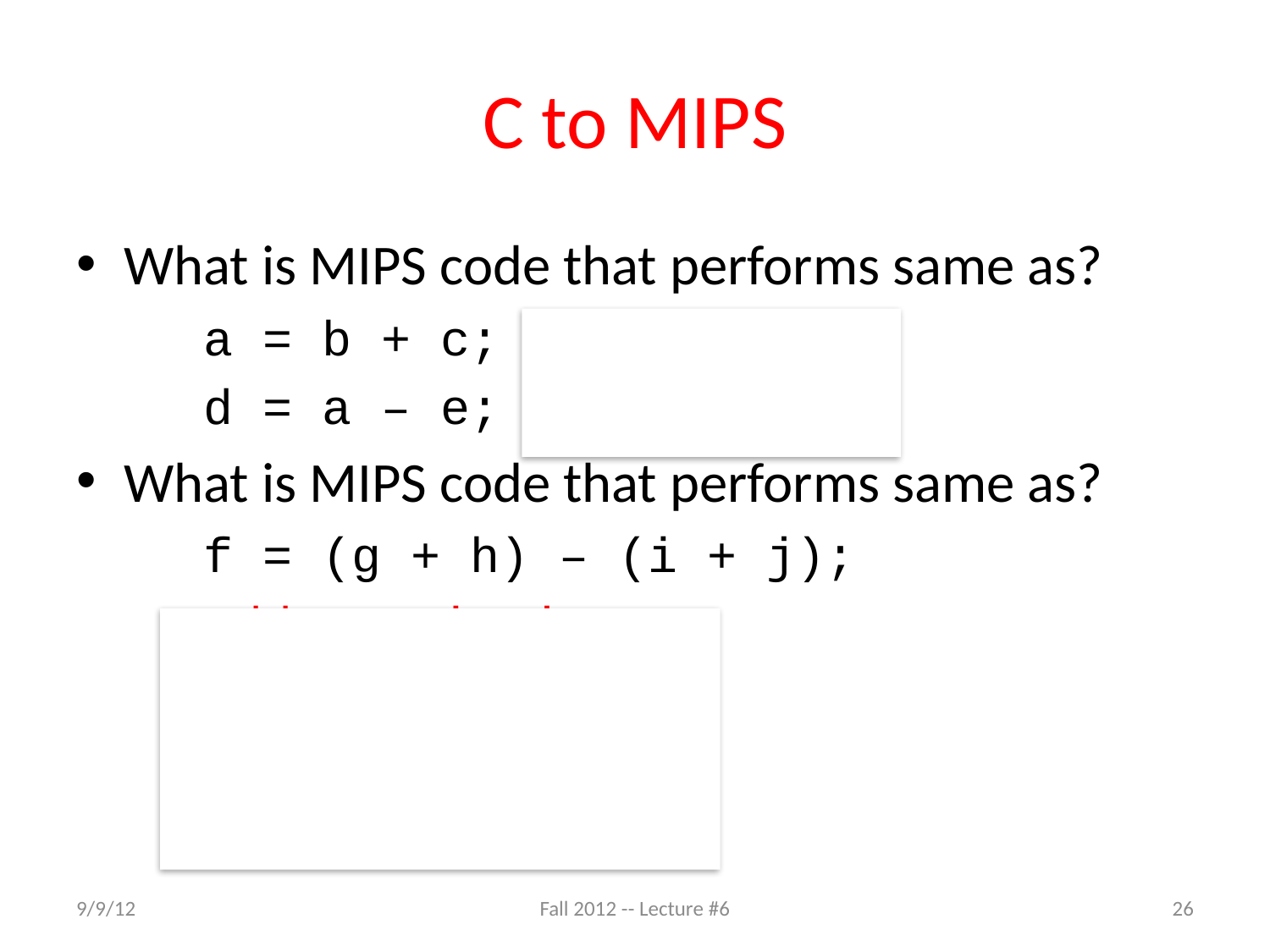

# C to MIPS
What is MIPS code that performs same as?
a = b + c; add a, b, c
d = a – e; sub d, a, e
What is MIPS code that performs same as?
f = (g + h) – (i + j);
add t1, i, j
add t2, g, h
sub f, t2, t1

9/9/12
Fall 2012 -- Lecture #6
26